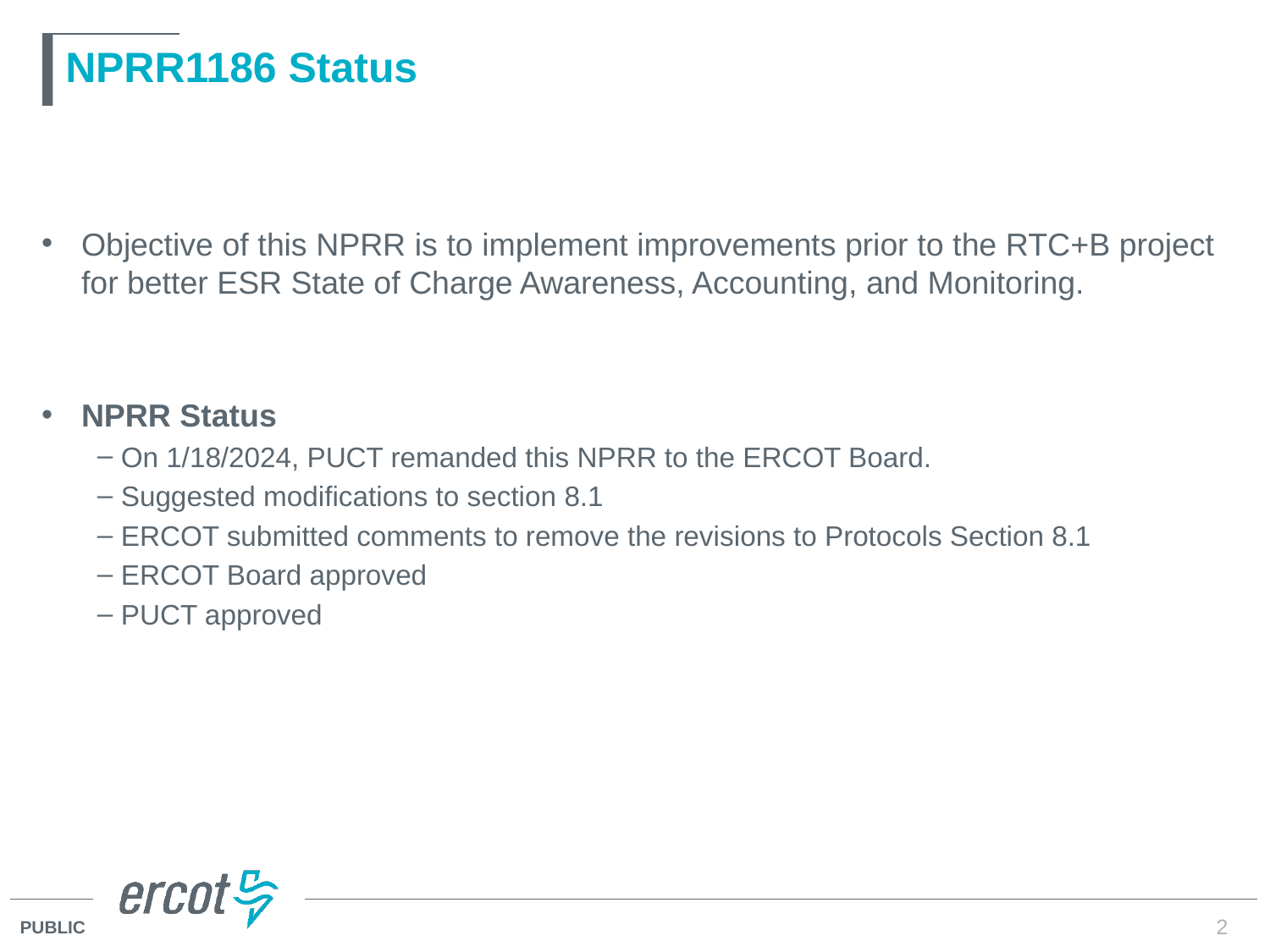

# NPRR1186 Status

Objective of this NPRR is to implement improvements prior to the RTC+B project for better ESR State of Charge Awareness, Accounting, and Monitoring.

NPRR Status
On 1/18/2024, PUCT remanded this NPRR to the ERCOT Board.
Suggested modifications to section 8.1
ERCOT submitted comments to remove the revisions to Protocols Section 8.1
ERCOT Board approved
PUCT approved

2